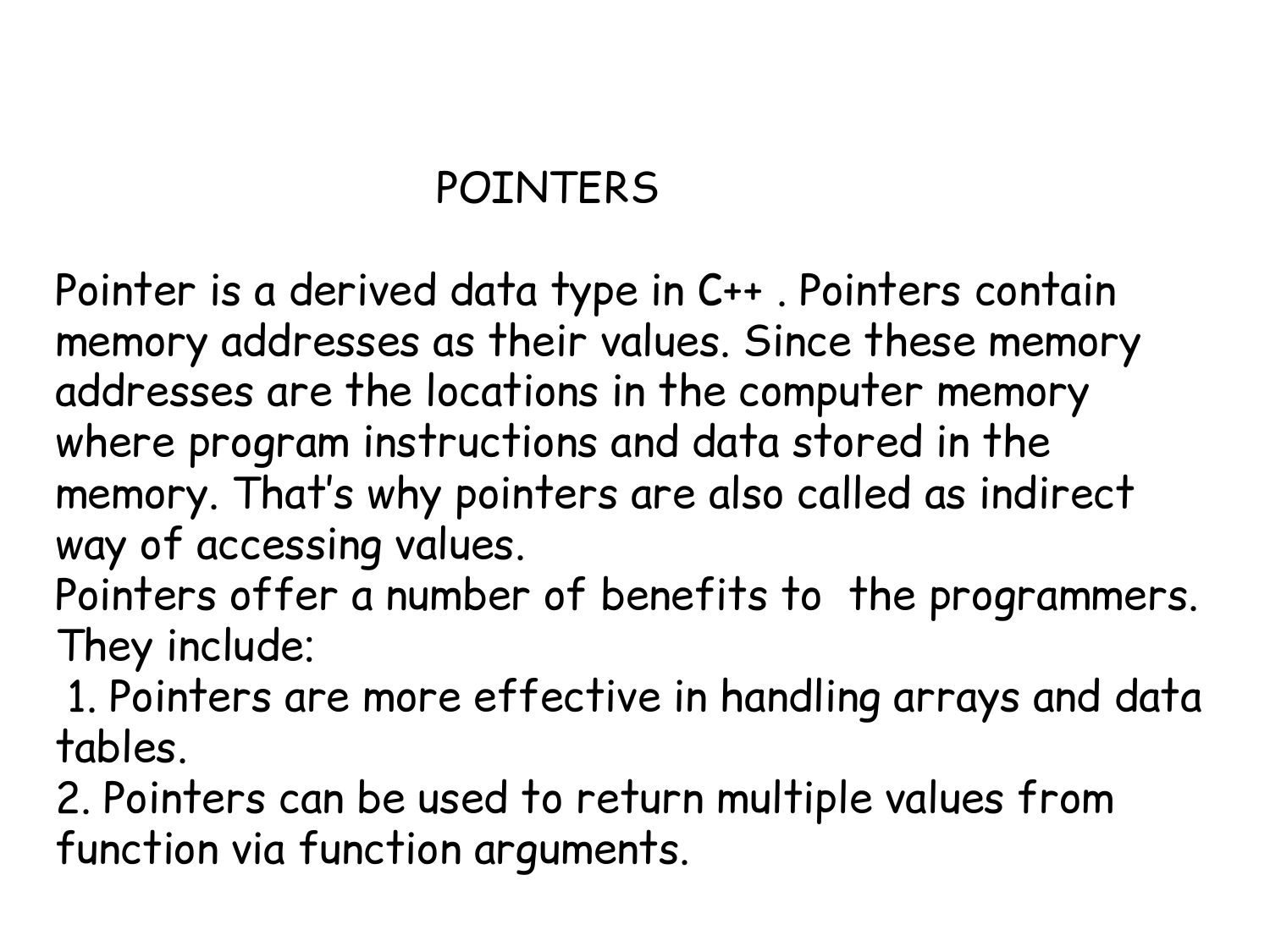

# POINTERS Pointer is a derived data type in C++ . Pointers contain memory addresses as their values. Since these memory addresses are the locations in the computer memory where program instructions and data stored in the memory. That’s why pointers are also called as indirect way of accessing values. Pointers offer a number of benefits to  the programmers. They include: 1. Pointers are more effective in handling arrays and data tables. 2. Pointers can be used to return multiple values from function via function arguments.